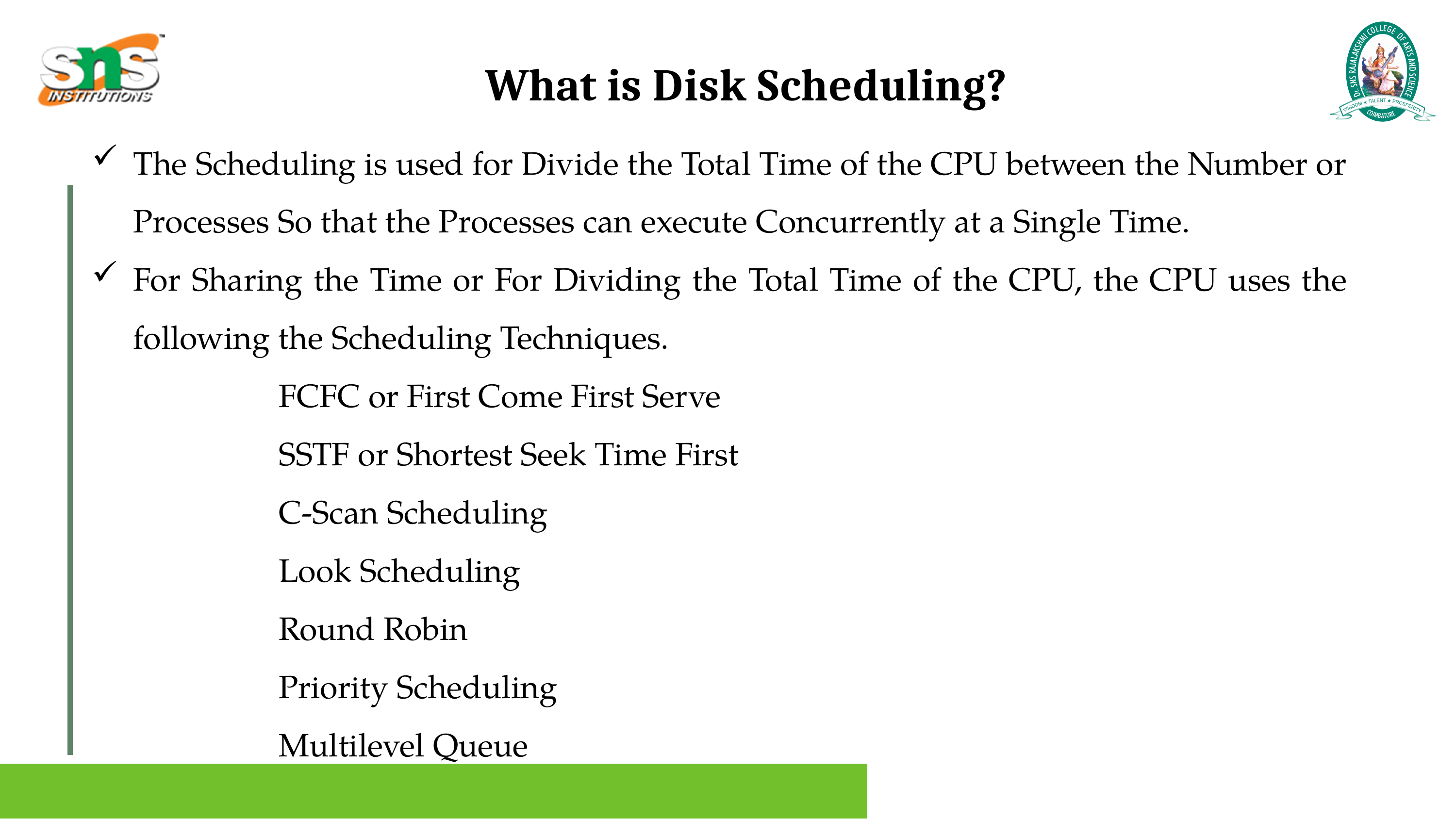

What is Disk Scheduling?
The Scheduling is used for Divide the Total Time of the CPU between the Number or Processes So that the Processes can execute Concurrently at a Single Time.
For Sharing the Time or For Dividing the Total Time of the CPU, the CPU uses the following the Scheduling Techniques.
			FCFC or First Come First Serve
			SSTF or Shortest Seek Time First
			C-Scan Scheduling
			Look Scheduling
			Round Robin
			Priority Scheduling
			Multilevel Queue